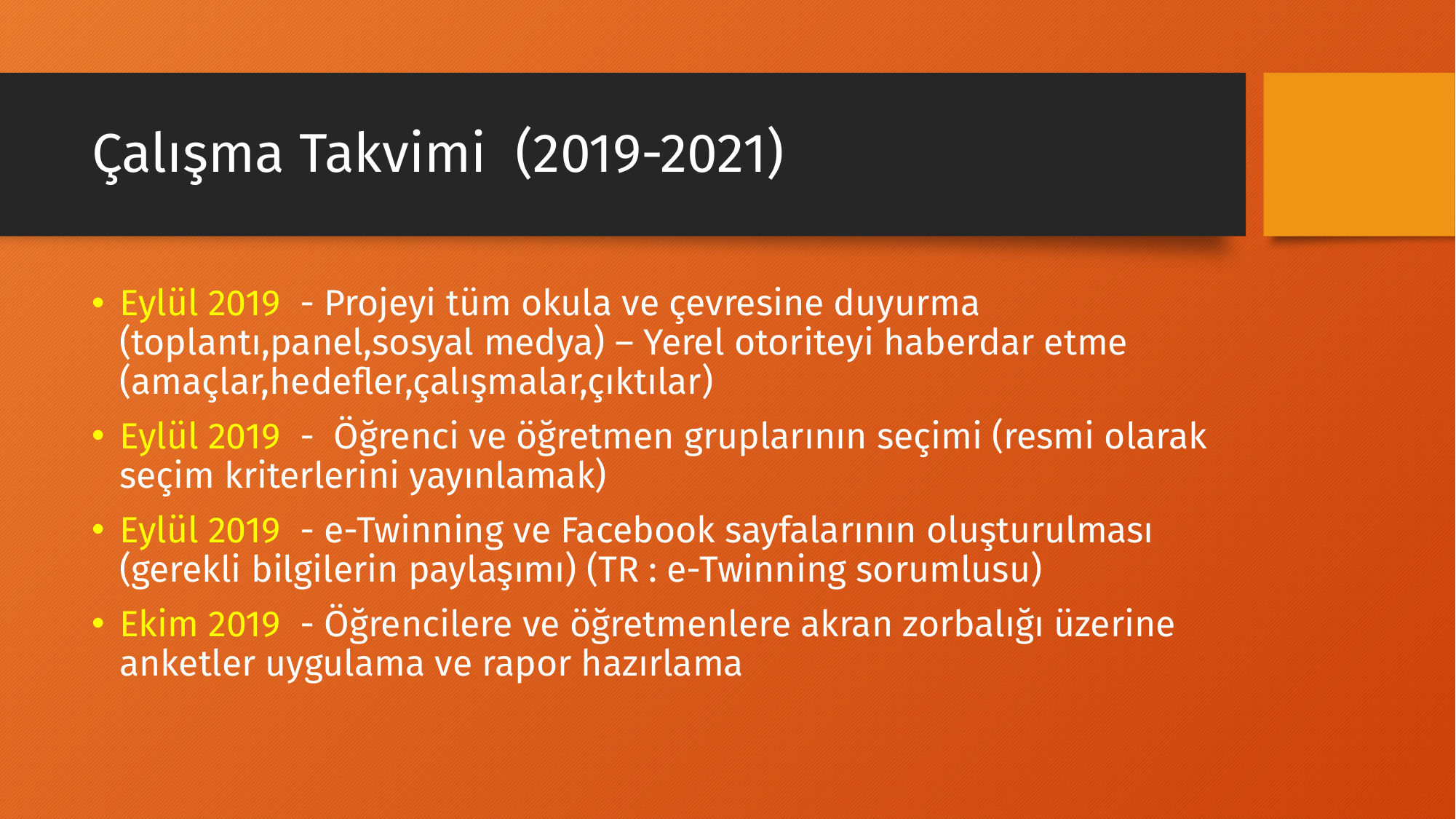

# Çalışma Takvimi  (2019-2021)
Eylül 2019  - Projeyi tüm okula ve çevresine duyurma (toplantı,panel,sosyal medya) – Yerel otoriteyi haberdar etme (amaçlar,hedefler,çalışmalar,çıktılar)
Eylül 2019  -  Öğrenci ve öğretmen gruplarının seçimi (resmi olarak seçim kriterlerini yayınlamak)
Eylül 2019  - e-Twinning ve Facebook sayfalarının oluşturulması (gerekli bilgilerin paylaşımı) (TR : e-Twinning sorumlusu)
Ekim 2019  - Öğrencilere ve öğretmenlere akran zorbalığı üzerine anketler uygulama ve rapor hazırlama